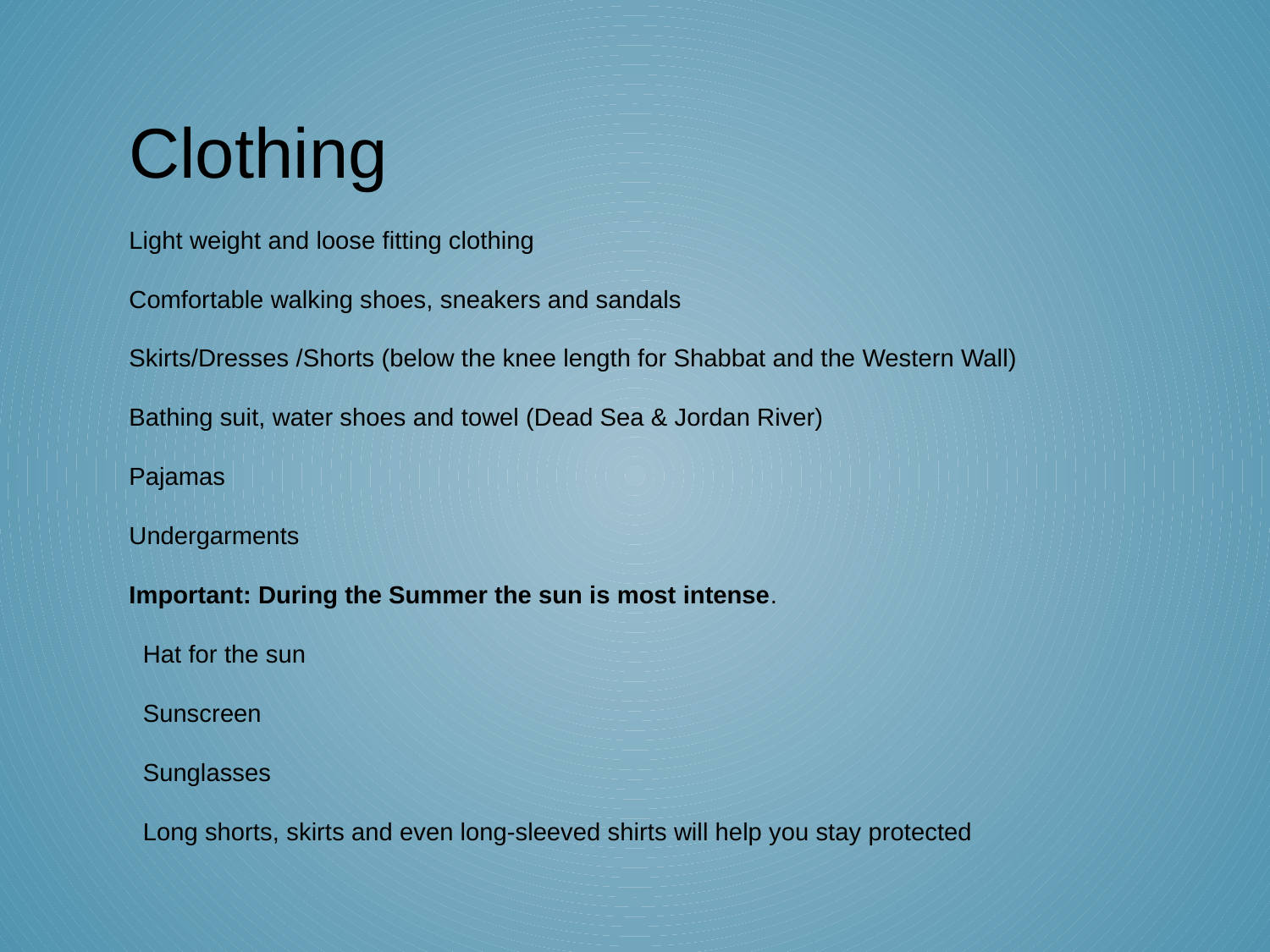

Clothing
# Light weight and loose fitting clothing Comfortable walking shoes, sneakers and sandals Skirts/Dresses /Shorts (below the knee length for Shabbat and the Western Wall) Bathing suit, water shoes and towel (Dead Sea & Jordan River) Pajamas Undergarments Important: During the Summer the sun is most intense. Hat for the sun Sunscreen Sunglasses Long shorts, skirts and even long-sleeved shirts will help you stay protected